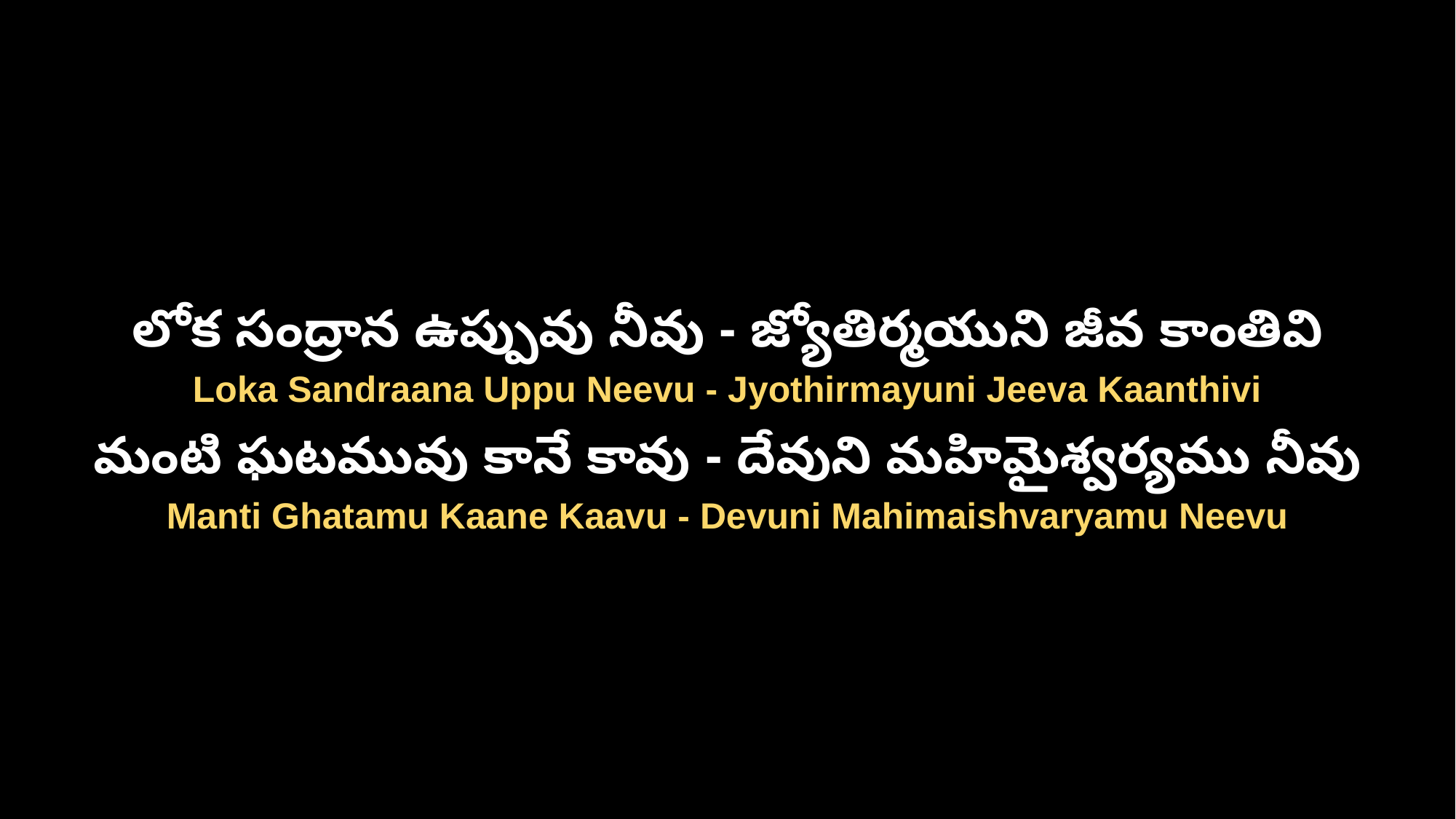

లోక సంద్రాన ఉప్పువు నీవు - జ్యోతిర్మయుని జీవ కాంతివి
Loka Sandraana Uppu Neevu - Jyothirmayuni Jeeva Kaanthivi
మంటి ఘటమువు కానే కావు - దేవుని మహిమైశ్వర్యము నీవు
Manti Ghatamu Kaane Kaavu - Devuni Mahimaishvaryamu Neevu